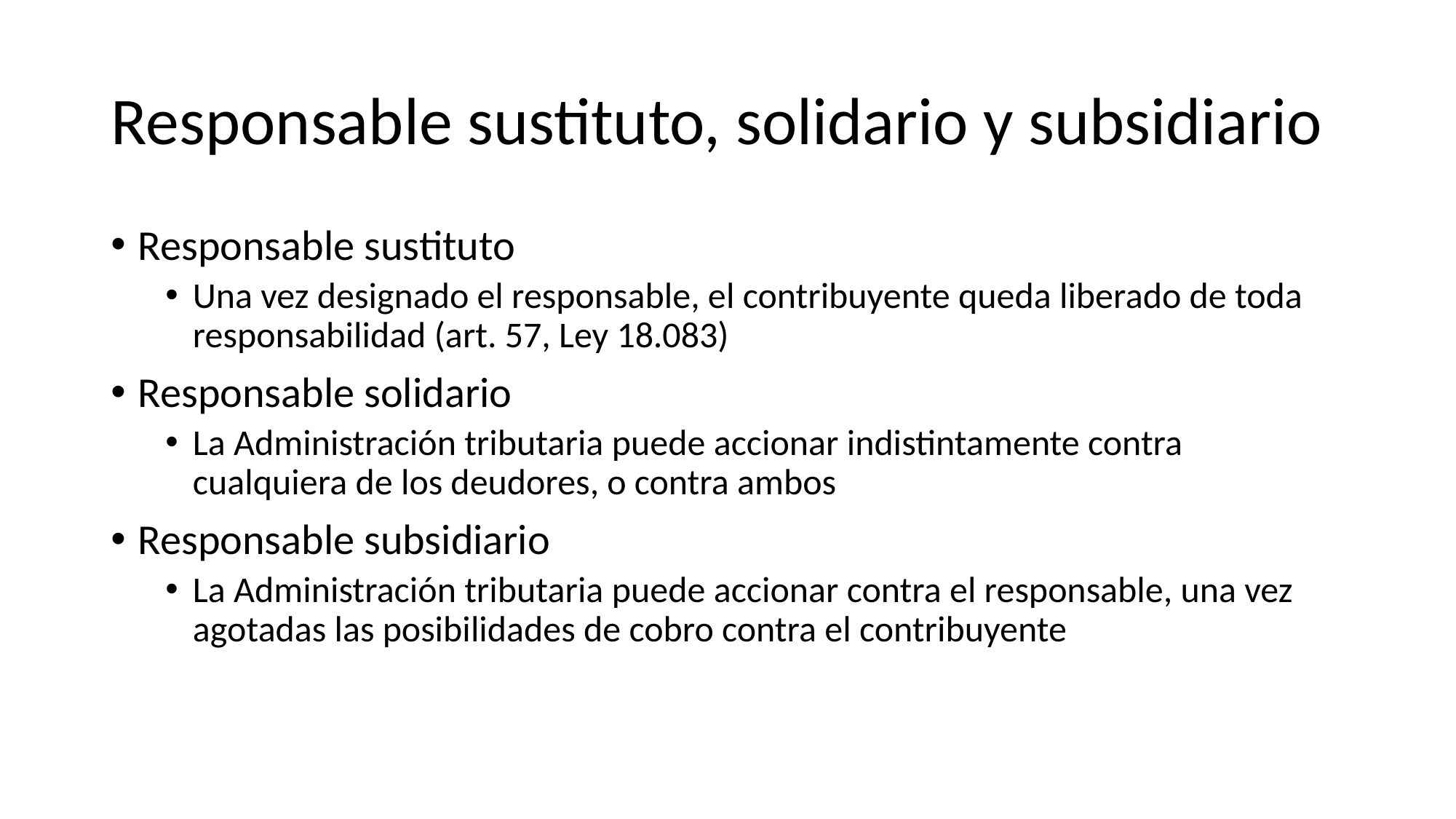

# Responsable sustituto, solidario y subsidiario
Responsable sustituto
Una vez designado el responsable, el contribuyente queda liberado de toda responsabilidad (art. 57, Ley 18.083)
Responsable solidario
La Administración tributaria puede accionar indistintamente contra cualquiera de los deudores, o contra ambos
Responsable subsidiario
La Administración tributaria puede accionar contra el responsable, una vez agotadas las posibilidades de cobro contra el contribuyente